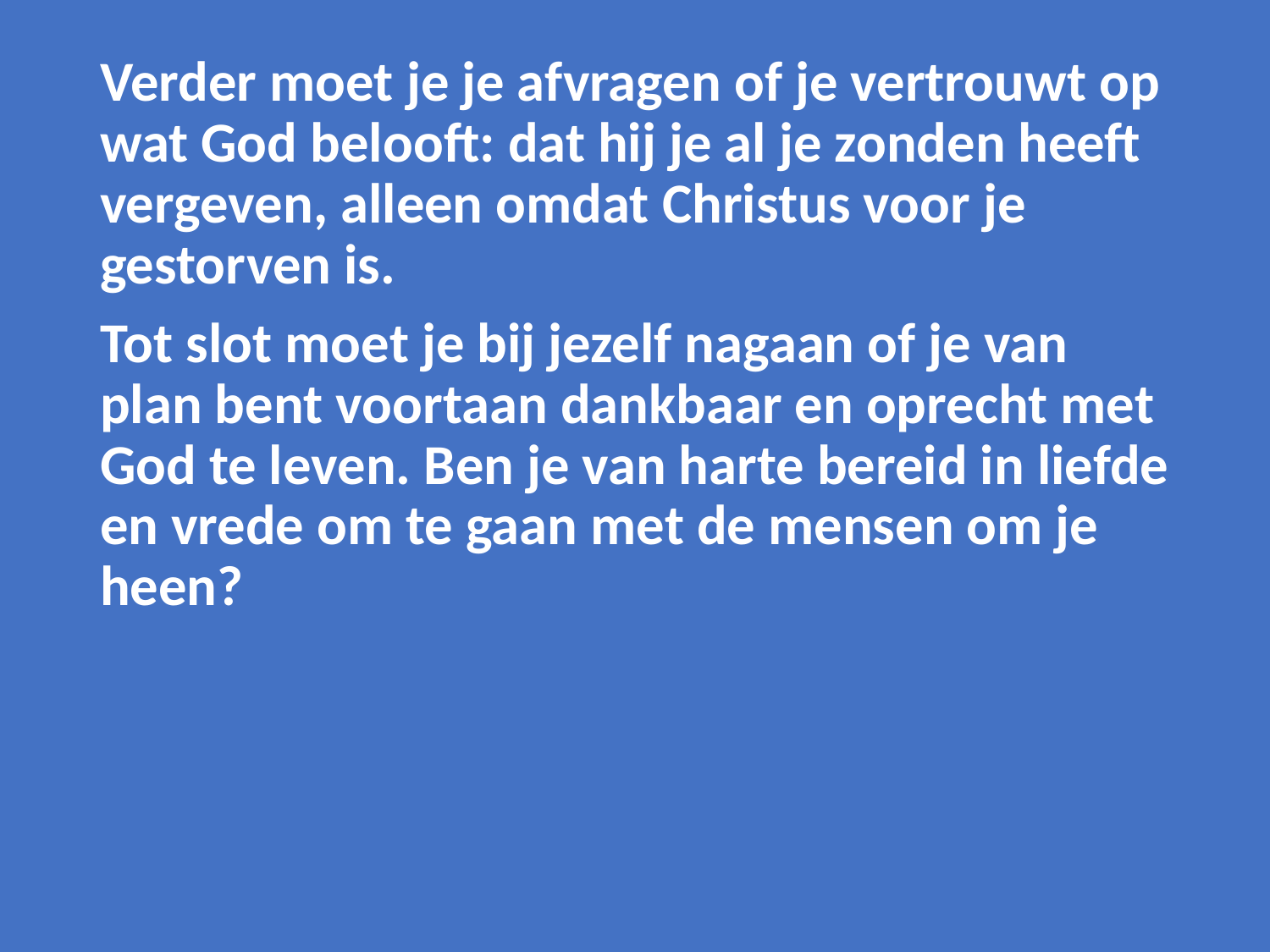

Verder moet je je afvragen of je vertrouwt op wat God belooft: dat hij je al je zonden heeft vergeven, alleen omdat Christus voor je gestorven is.
Tot slot moet je bij jezelf nagaan of je van plan bent voortaan dankbaar en oprecht met God te leven. Ben je van harte bereid in liefde en vrede om te gaan met de mensen om je heen?